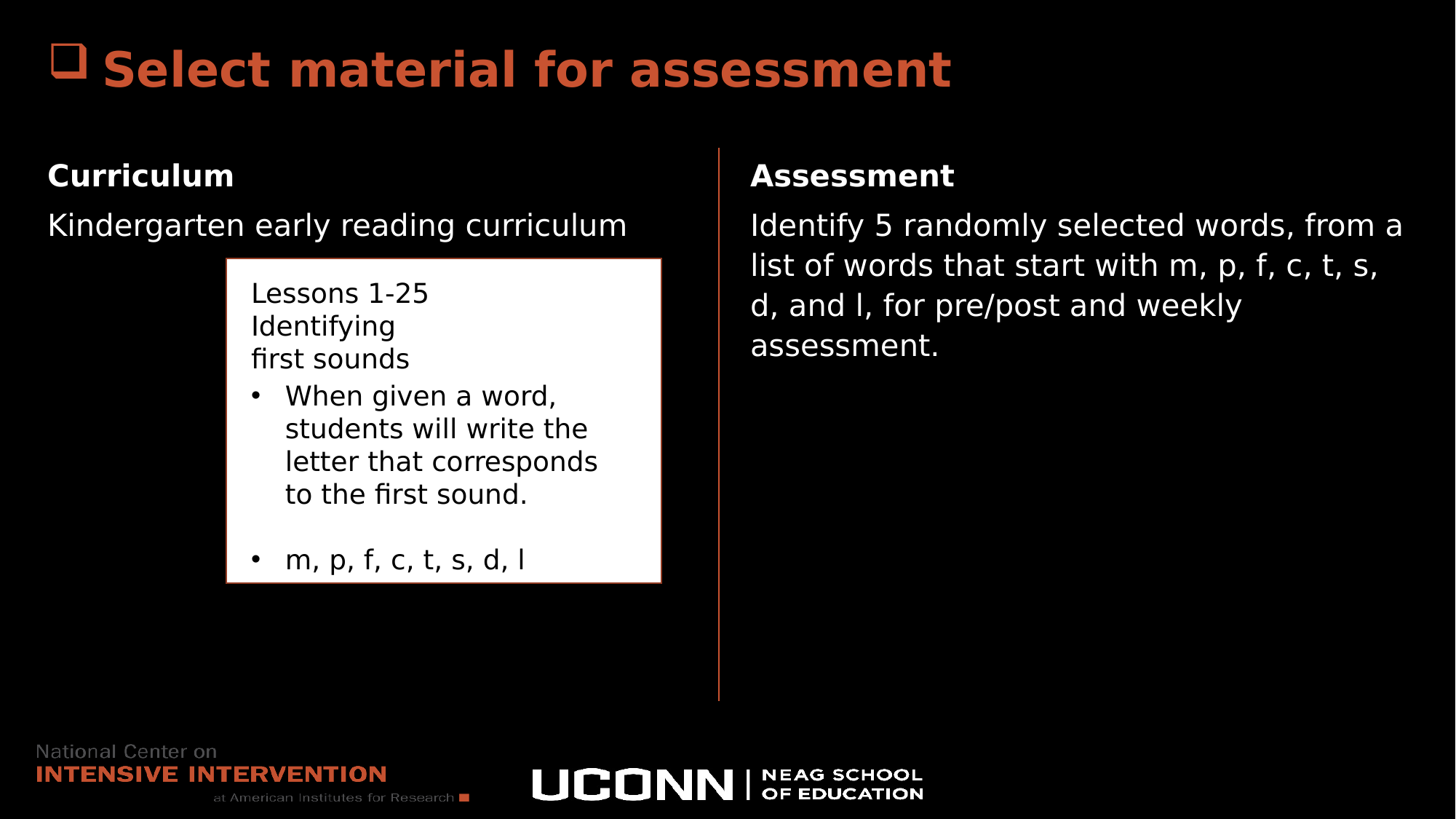

# Select material for assessment
Curriculum
Kindergarten early reading curriculum

Assessment
Identify 5 randomly selected words, from a list of words that start with m, p, f, c, t, s, d, and l, for pre/post and weekly assessment.

Lessons 1-25	Identifying 		first sounds
When given a word, students will write the letter that corresponds to the first sound.

m, p, f, c, t, s, d, l